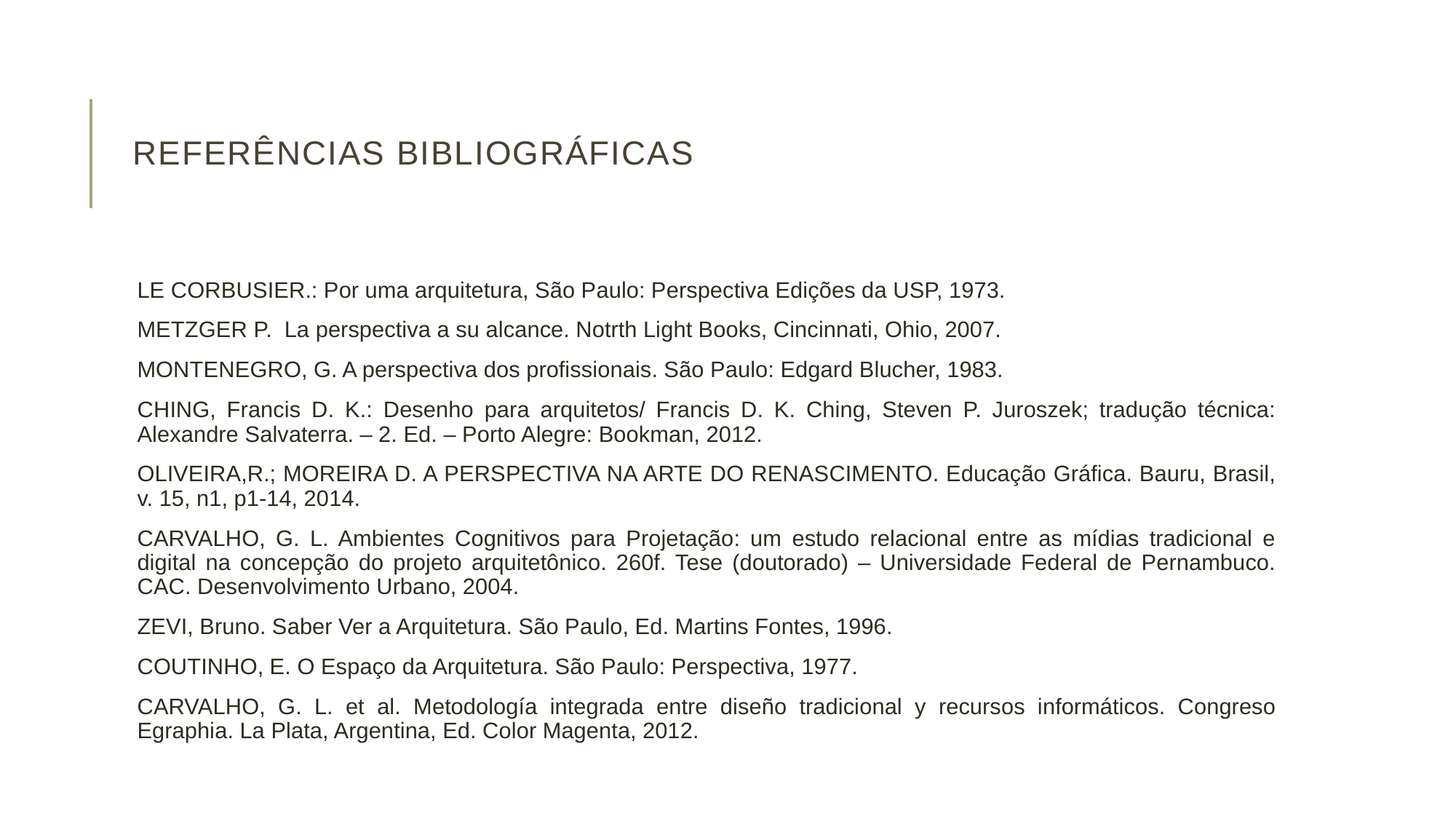

# Referências Bibliográficas
LE CORBUSIER.: Por uma arquitetura, São Paulo: Perspectiva Edições da USP, 1973.
METZGER P.  La perspectiva a su alcance. Notrth Light Books, Cincinnati, Ohio, 2007.
MONTENEGRO, G. A perspectiva dos profissionais. São Paulo: Edgard Blucher, 1983.
CHING, Francis D. K.: Desenho para arquitetos/ Francis D. K. Ching, Steven P. Juroszek; tradução técnica: Alexandre Salvaterra. – 2. Ed. – Porto Alegre: Bookman, 2012.
OLIVEIRA,R.; MOREIRA D. A PERSPECTIVA NA ARTE DO RENASCIMENTO. Educação Gráfica. Bauru, Brasil, v. 15, n1, p1-14, 2014.
CARVALHO, G. L. Ambientes Cognitivos para Projetação: um estudo relacional entre as mídias tradicional e digital na concepção do projeto arquitetônico. 260f. Tese (doutorado) – Universidade Federal de Pernambuco. CAC. Desenvolvimento Urbano, 2004.
ZEVI, Bruno. Saber Ver a Arquitetura. São Paulo, Ed. Martins Fontes, 1996.
COUTINHO, E. O Espaço da Arquitetura. São Paulo: Perspectiva, 1977.
CARVALHO, G. L. et al. Metodología integrada entre diseño tradicional y recursos informáticos. Congreso Egraphia. La Plata, Argentina, Ed. Color Magenta, 2012.